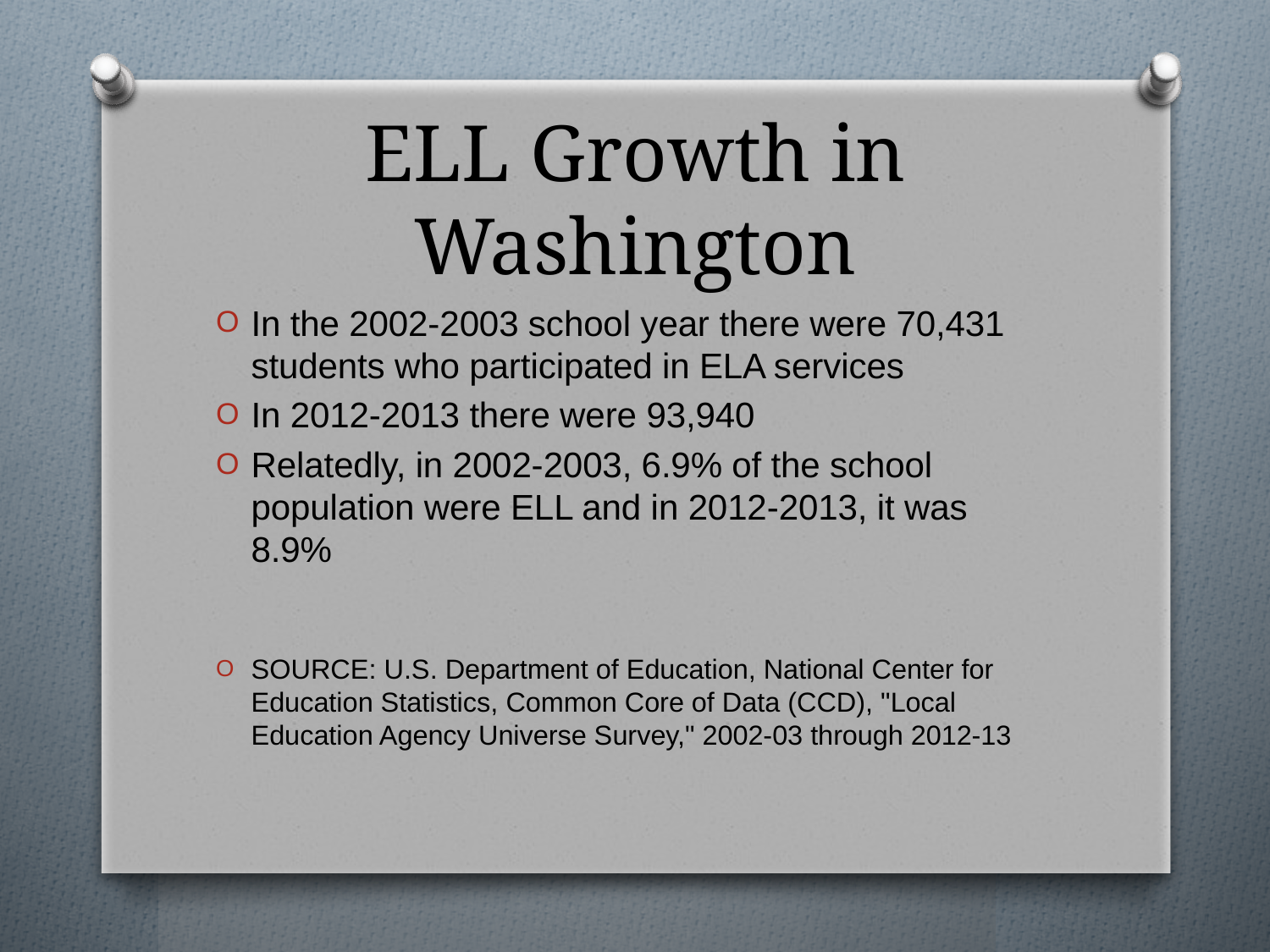

# ELL Growth in Washington
In the 2002-2003 school year there were 70,431 students who participated in ELA services
In 2012-2013 there were 93,940
Relatedly, in 2002-2003, 6.9% of the school population were ELL and in 2012-2013, it was 8.9%

SOURCE: U.S. Department of Education, National Center for Education Statistics, Common Core of Data (CCD), "Local Education Agency Universe Survey," 2002-03 through 2012-13